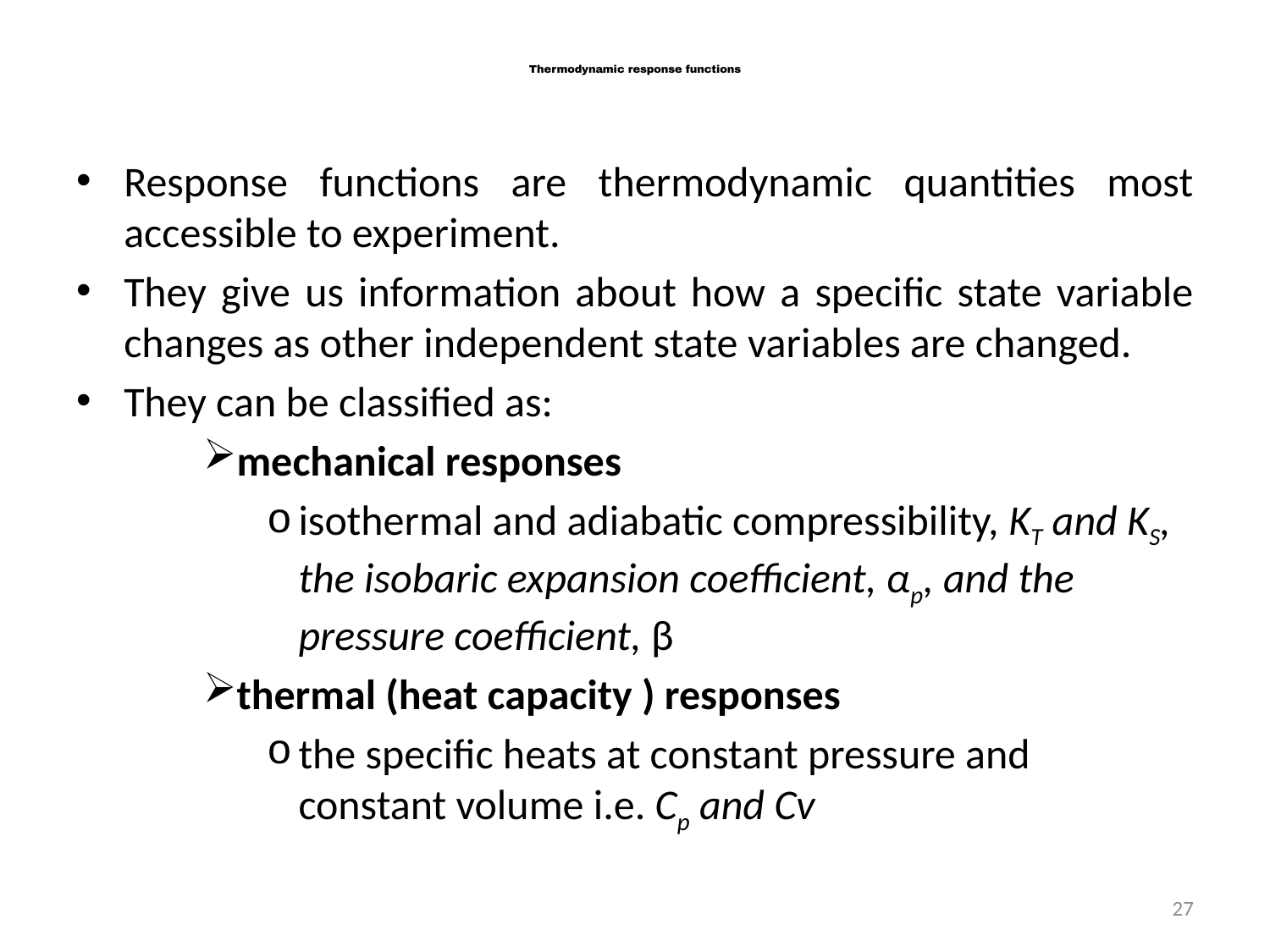

# Thermodynamic response functions
Response functions are thermodynamic quantities most accessible to experiment.
They give us information about how a specific state variable changes as other independent state variables are changed.
They can be classified as:
mechanical responses
isothermal and adiabatic compressibility, KT and KS, the isobaric expansion coefficient, αp, and the pressure coefficient, β
thermal (heat capacity ) responses
the specific heats at constant pressure and    constant volume i.e. Cp and Cv

27